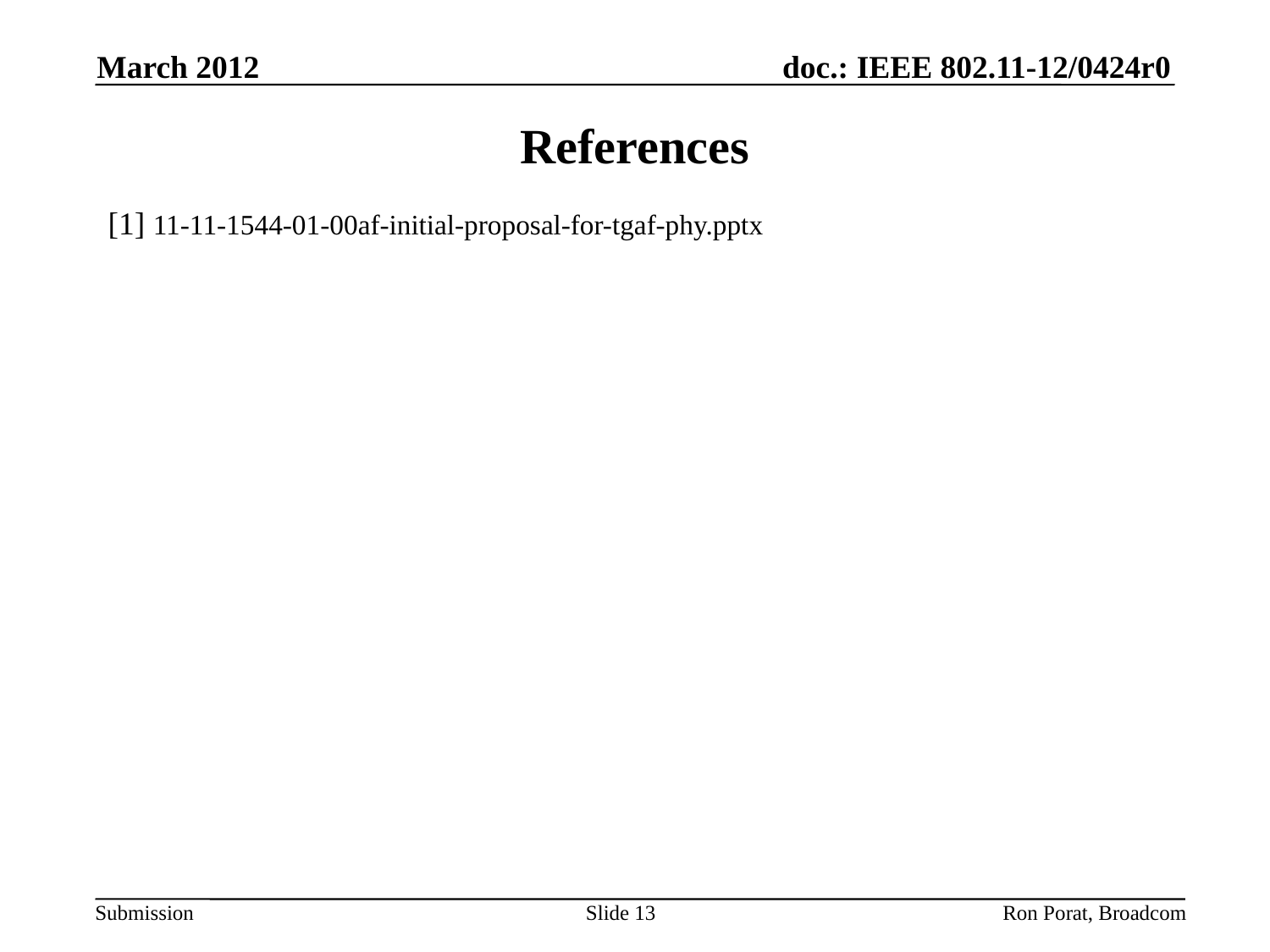

March 2012
# References
[1] 11-11-1544-01-00af-initial-proposal-for-tgaf-phy.pptx

Ron Porat, Broadcom
Slide 13